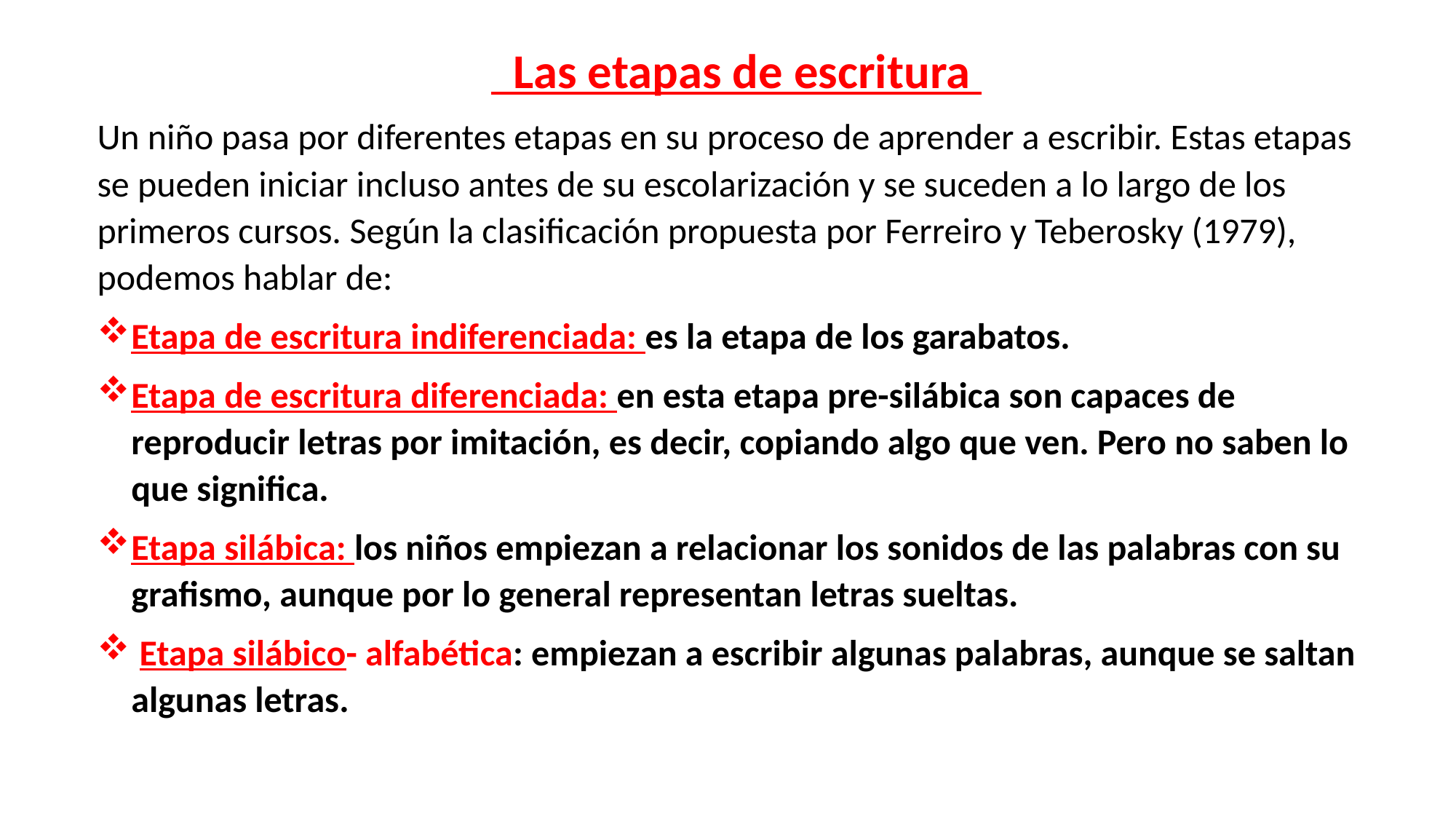

Las etapas de escritura
Un niño pasa por diferentes etapas en su proceso de aprender a escribir. Estas etapas se pueden iniciar incluso antes de su escolarización y se suceden a lo largo de los primeros cursos. Según la clasificación propuesta por Ferreiro y Teberosky (1979), podemos hablar de:
Etapa de escritura indiferenciada: es la etapa de los garabatos.
Etapa de escritura diferenciada: en esta etapa pre-silábica son capaces de reproducir letras por imitación, es decir, copiando algo que ven. Pero no saben lo que significa.
Etapa silábica: los niños empiezan a relacionar los sonidos de las palabras con su grafismo, aunque por lo general representan letras sueltas.
 Etapa silábico- alfabética: empiezan a escribir algunas palabras, aunque se saltan algunas letras.